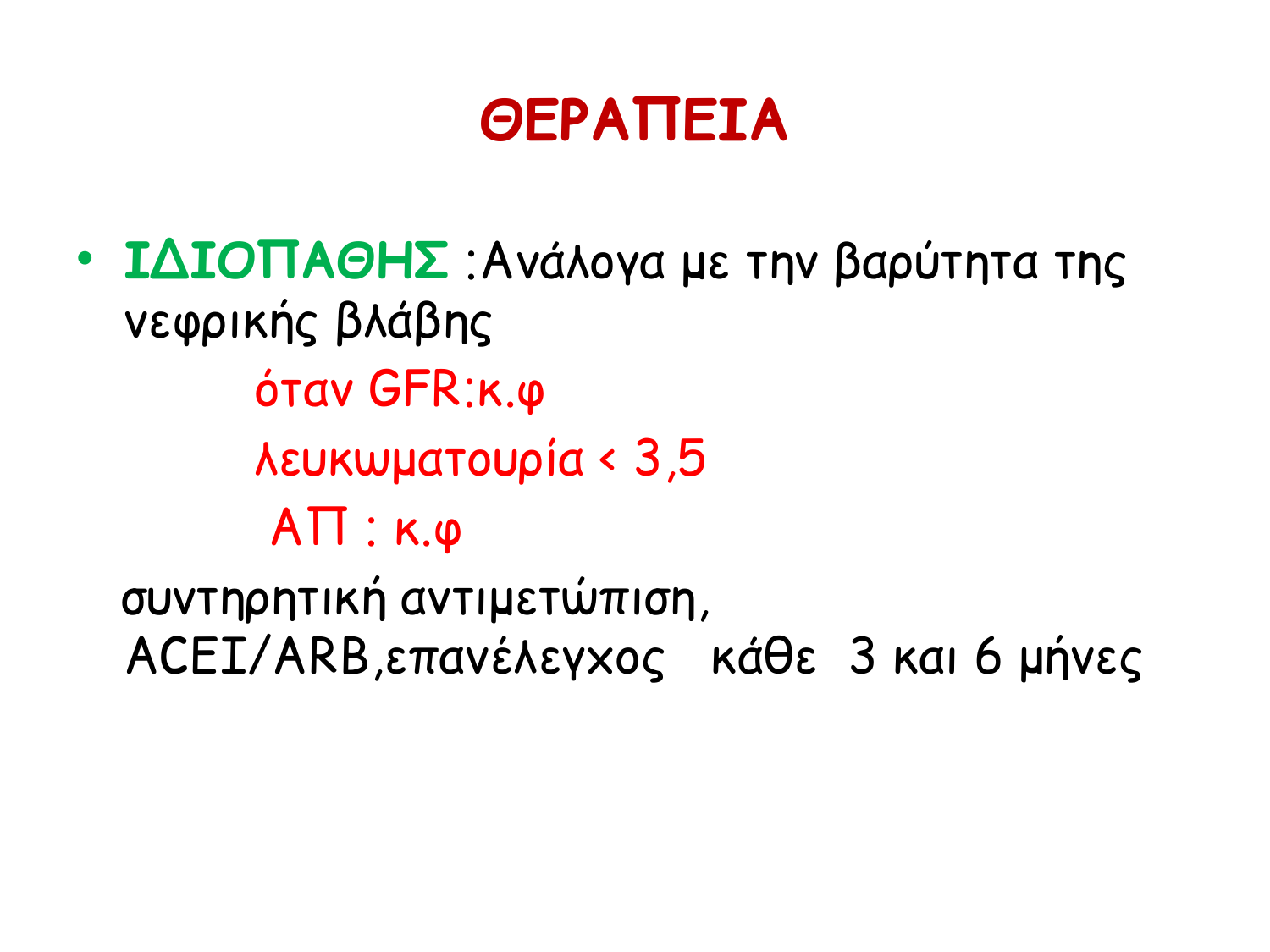

# ΘΕΡΑΠΕΙΑ
ΙΔΙΟΠΑΘΗΣ :Ανάλογα με την βαρύτητα της νεφρικής βλάβης
            όταν GFR:κ.φ
            λευκωματουρία < 3,5
             ΑΠ : κ.φ
   συντηρητική αντιμετώπιση, ACEI/ARB,επανέλεγχος   κάθε  3 και 6 μήνες